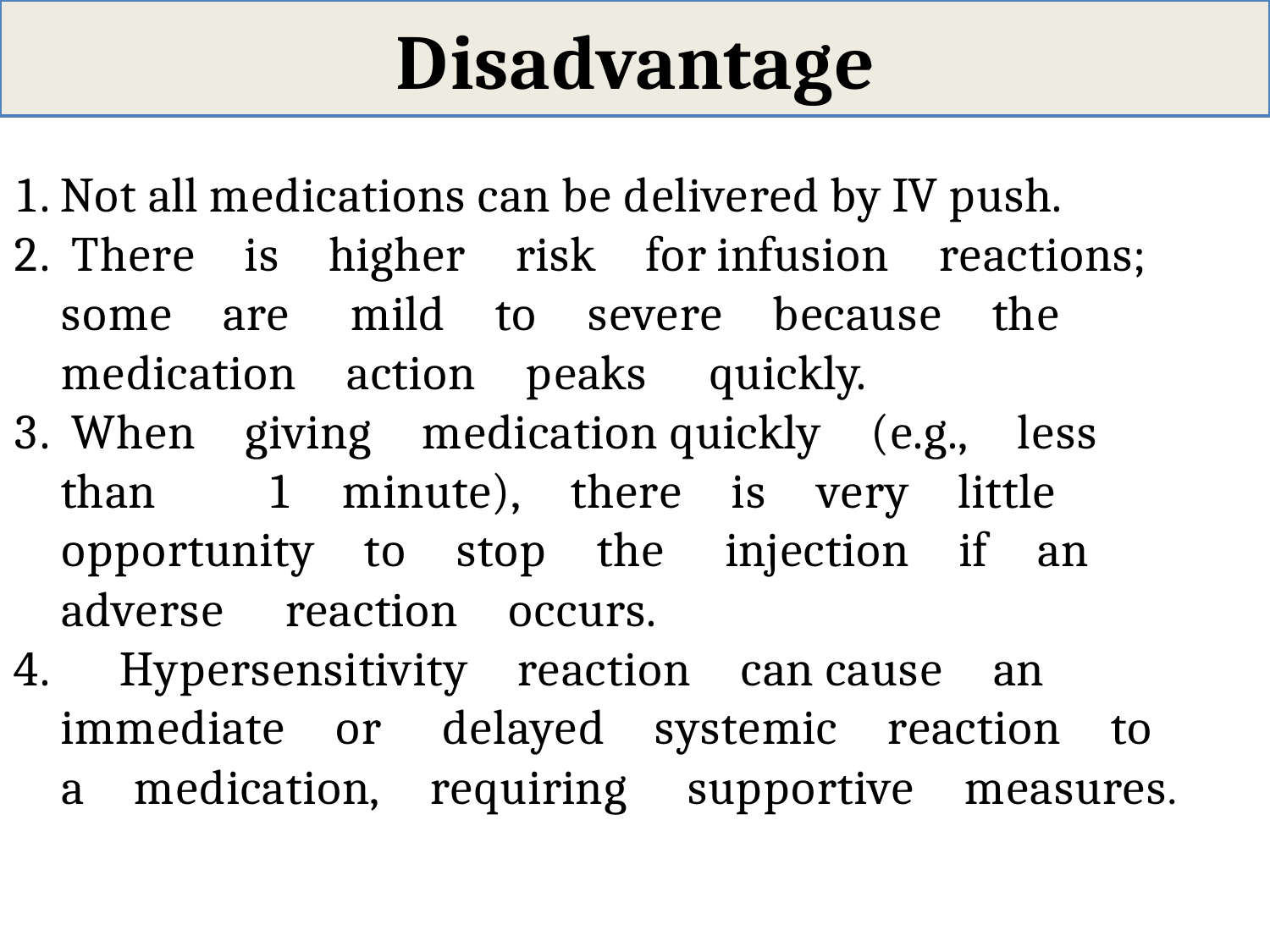

# Disadvantage
Not all medications can be delivered by IV push.
 There is higher risk for infusion reactions; some are  mild to severe because the  medication action peaks  quickly.
 When giving medication quickly (e.g., less than   1 minute), there is very little  opportunity to stop the  injection if an adverse  reaction occurs.
  Hypersensitivity reaction can cause an immediate or  delayed systemic reaction to  a medication, requiring  supportive measures.